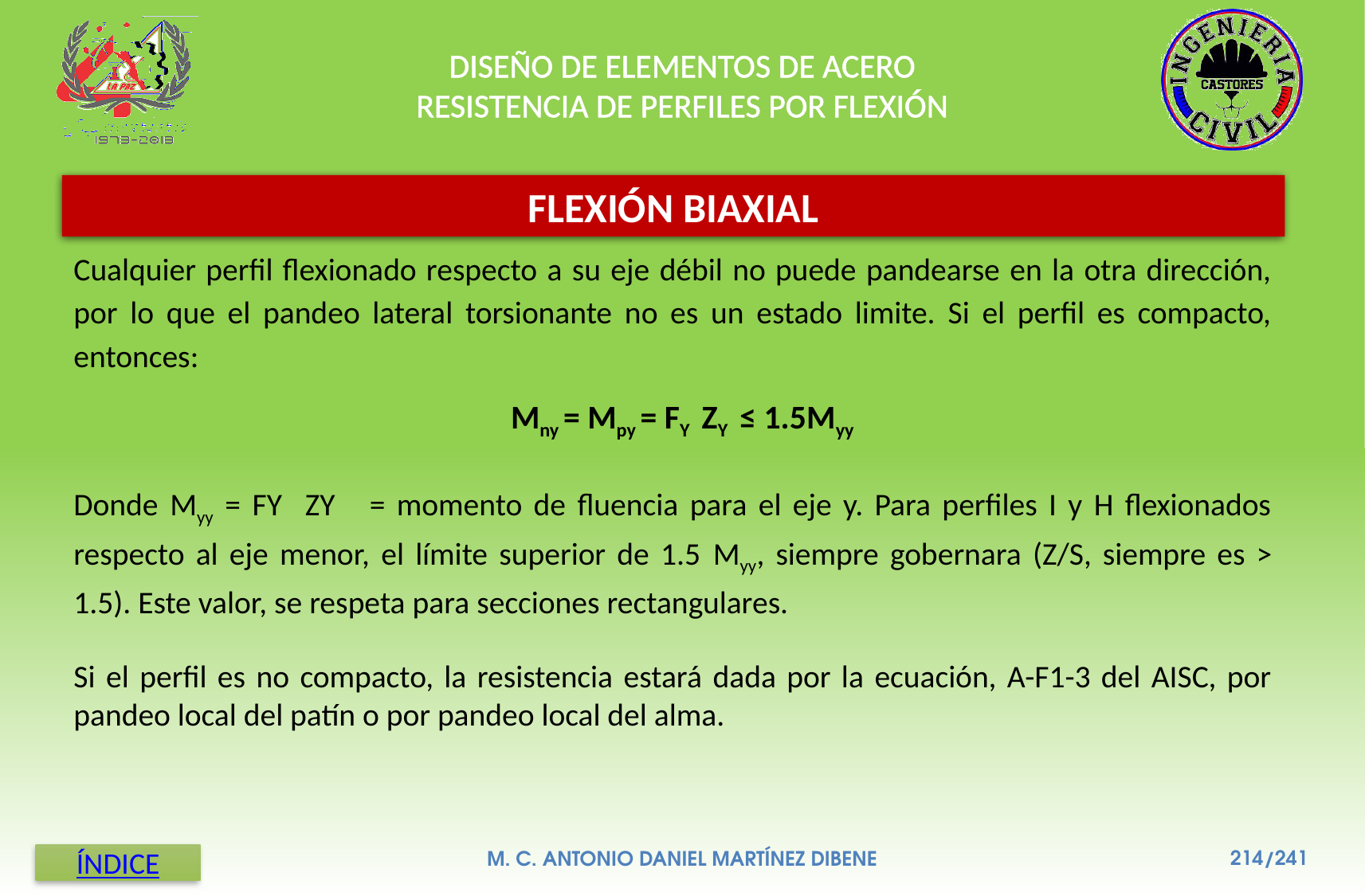

DISEÑO DE ELEMENTOS DE ACERO
RESISTENCIA DE PERFILES POR FLEXIÓN
FLEXIÓN BIAXIAL
Cualquier perfil flexionado respecto a su eje débil no puede pandearse en la otra dirección, por lo que el pandeo lateral torsionante no es un estado limite. Si el perfil es compacto, entonces:
Mny = Mpy = FY  ZY  ≤ 1.5Myy
Donde Myy = FY  ZY   = momento de fluencia para el eje y. Para perfiles I y H flexionados respecto al eje menor, el límite superior de 1.5 Myy, siempre gobernara (Z/S, siempre es > 1.5). Este valor, se respeta para secciones rectangulares.
Si el perfil es no compacto, la resistencia estará dada por la ecuación, A-F1-3 del AISC, por pandeo local del patín o por pandeo local del alma.
M. C. ANTONIO DANIEL MARTÍNEZ DIBENE
ÍNDICE